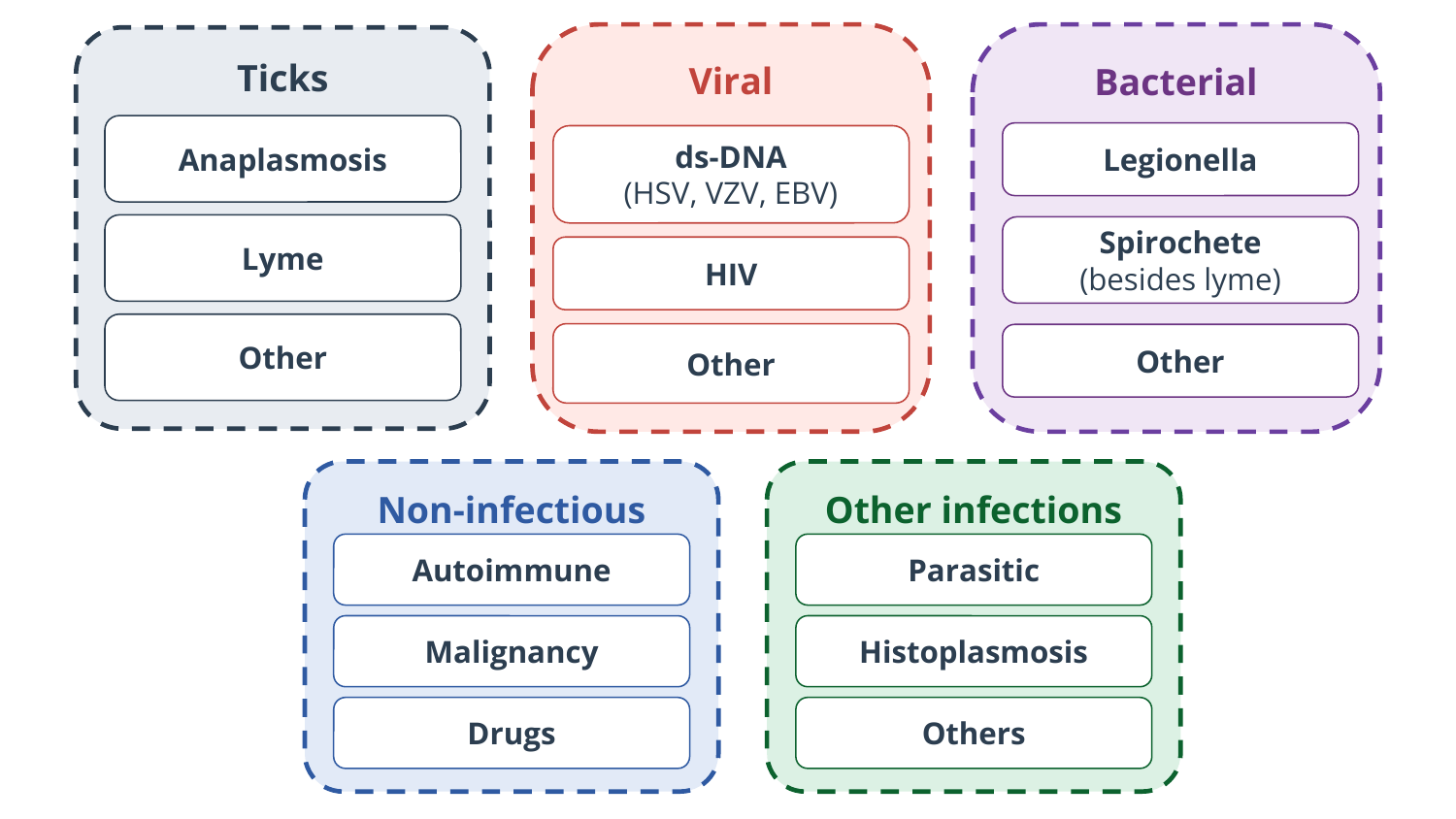

Viral
ds-DNA
(HSV, VZV, EBV)
HIV
Other
Bacterial
Legionella
Spirochete
(besides lyme)
Other
Ticks
Anaplasmosis
Lyme
Other
Non-infectious
Autoimmune
Malignancy
Drugs
Other infections
Parasitic
Histoplasmosis
Others